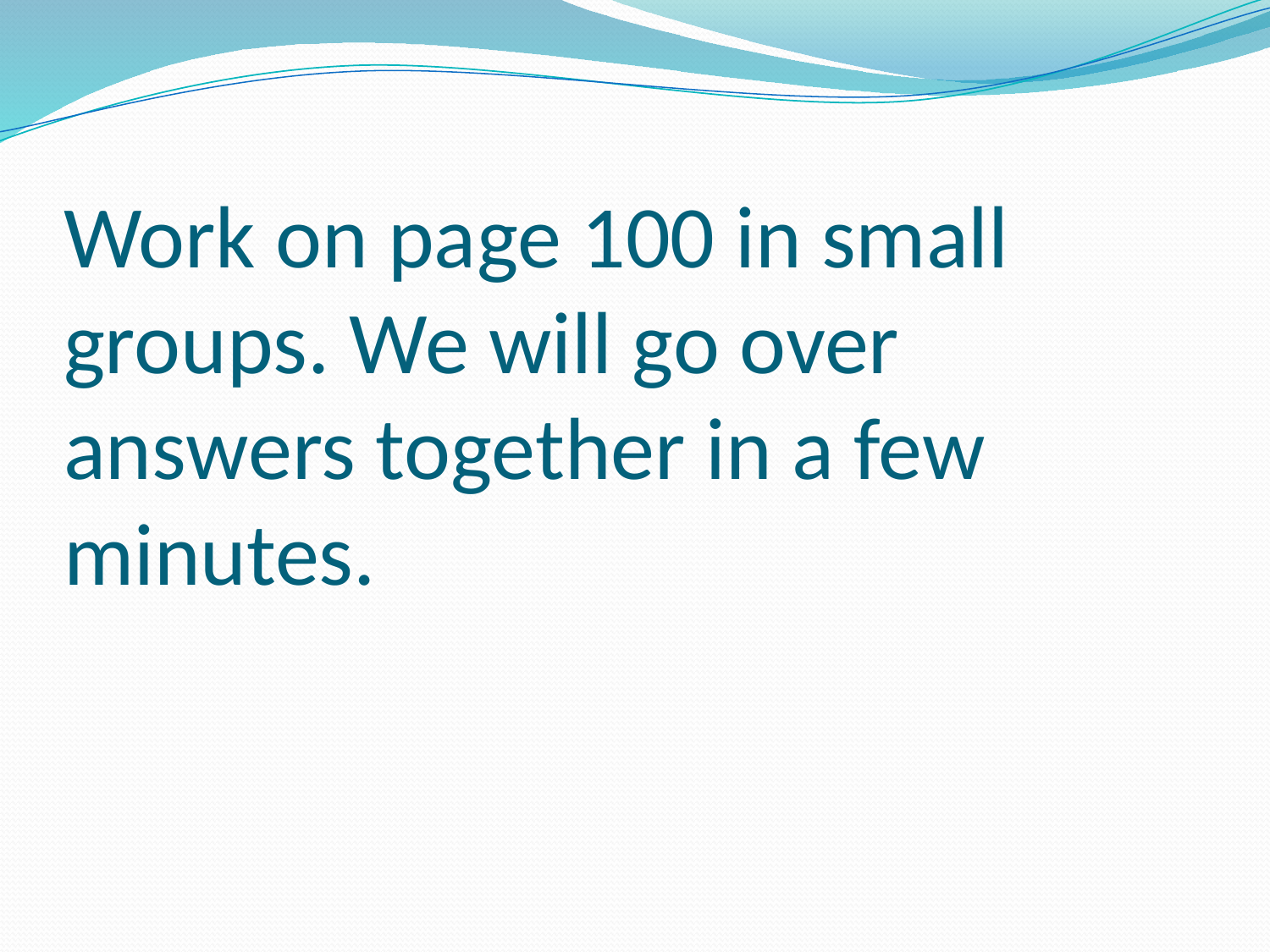

# Work on page 100 in small groups. We will go over answers together in a few minutes.